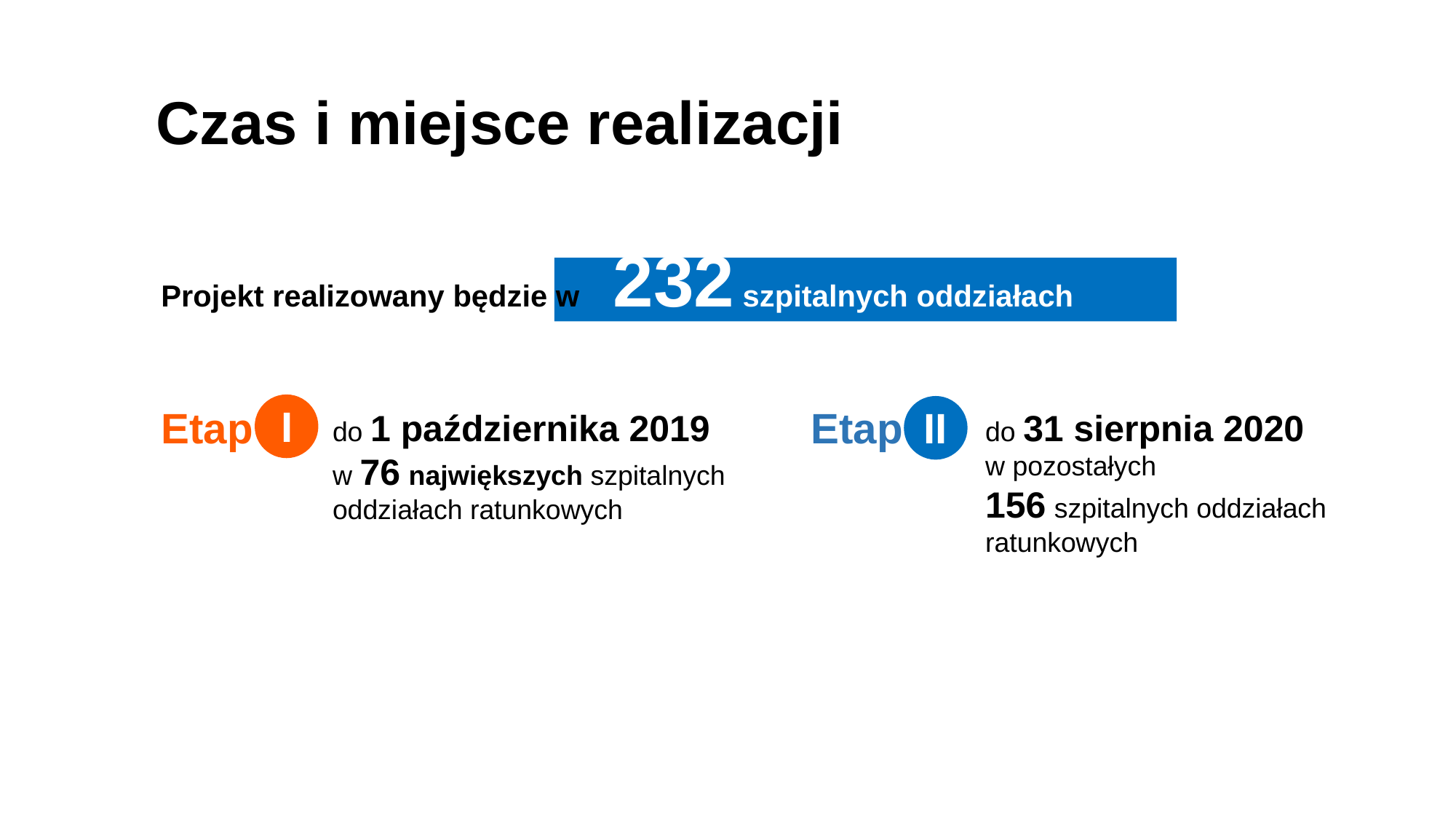

# Czas i miejsce realizacji
Projekt realizowany będzie w    232 szpitalnych oddziałach ratunkowych

I
Etap
Etap

II
do 1 października 2019
w 76 największych szpitalnych oddziałach ratunkowych
do 31 sierpnia 2020
w pozostałych
156 szpitalnych oddziałach ratunkowych